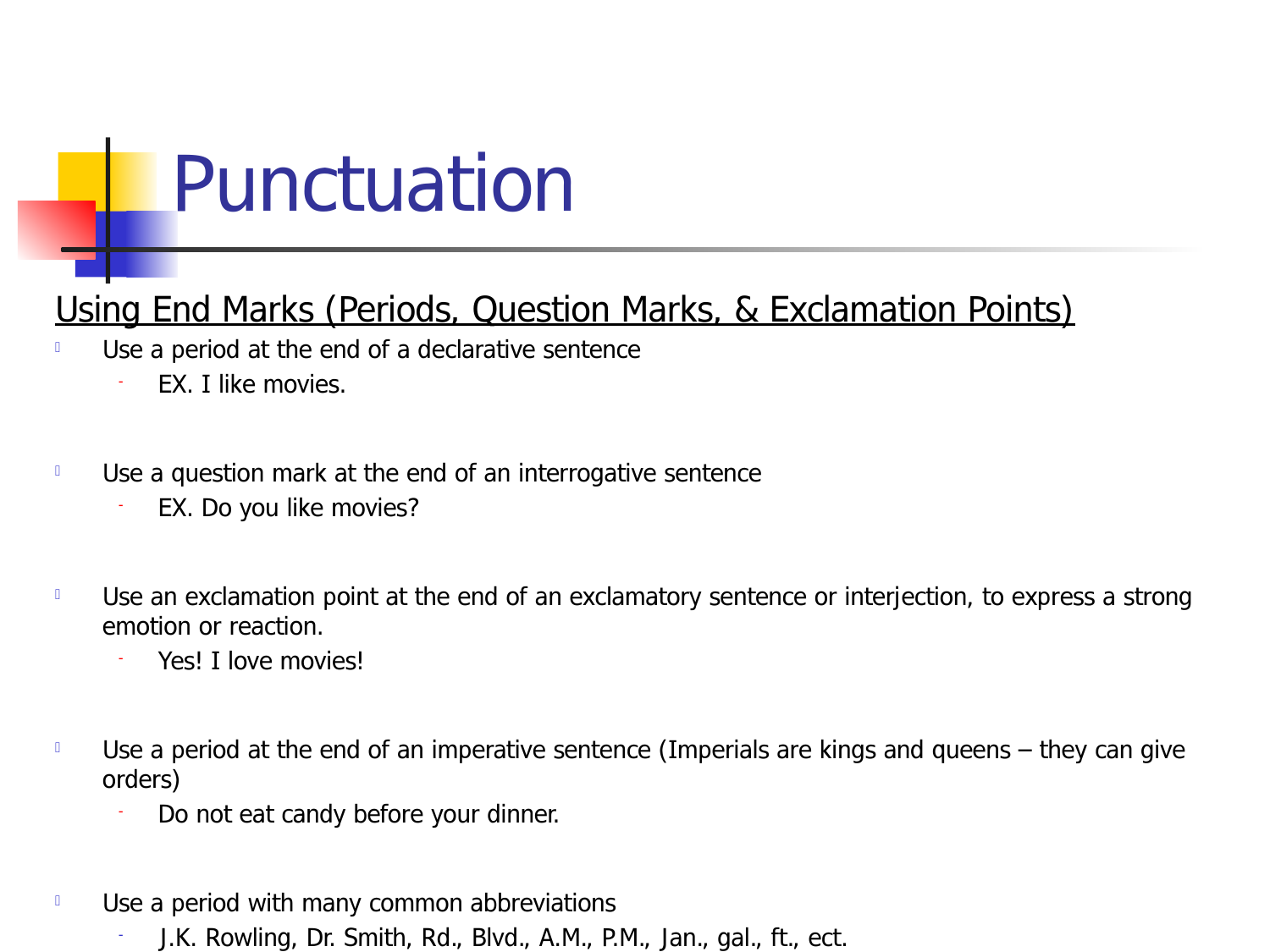

# Punctuation
Using End Marks (Periods, Question Marks, & Exclamation Points)
Use a period at the end of a declarative sentence
EX. I like movies.

Use a question mark at the end of an interrogative sentence
EX. Do you like movies?

Use an exclamation point at the end of an exclamatory sentence or interjection, to express a strong emotion or reaction.
Yes! I love movies!

Use a period at the end of an imperative sentence (Imperials are kings and queens – they can give orders)
Do not eat candy before your dinner.

Use a period with many common abbreviations
J.K. Rowling, Dr. Smith, Rd., Blvd., A.M., P.M., Jan., gal., ft., ect.